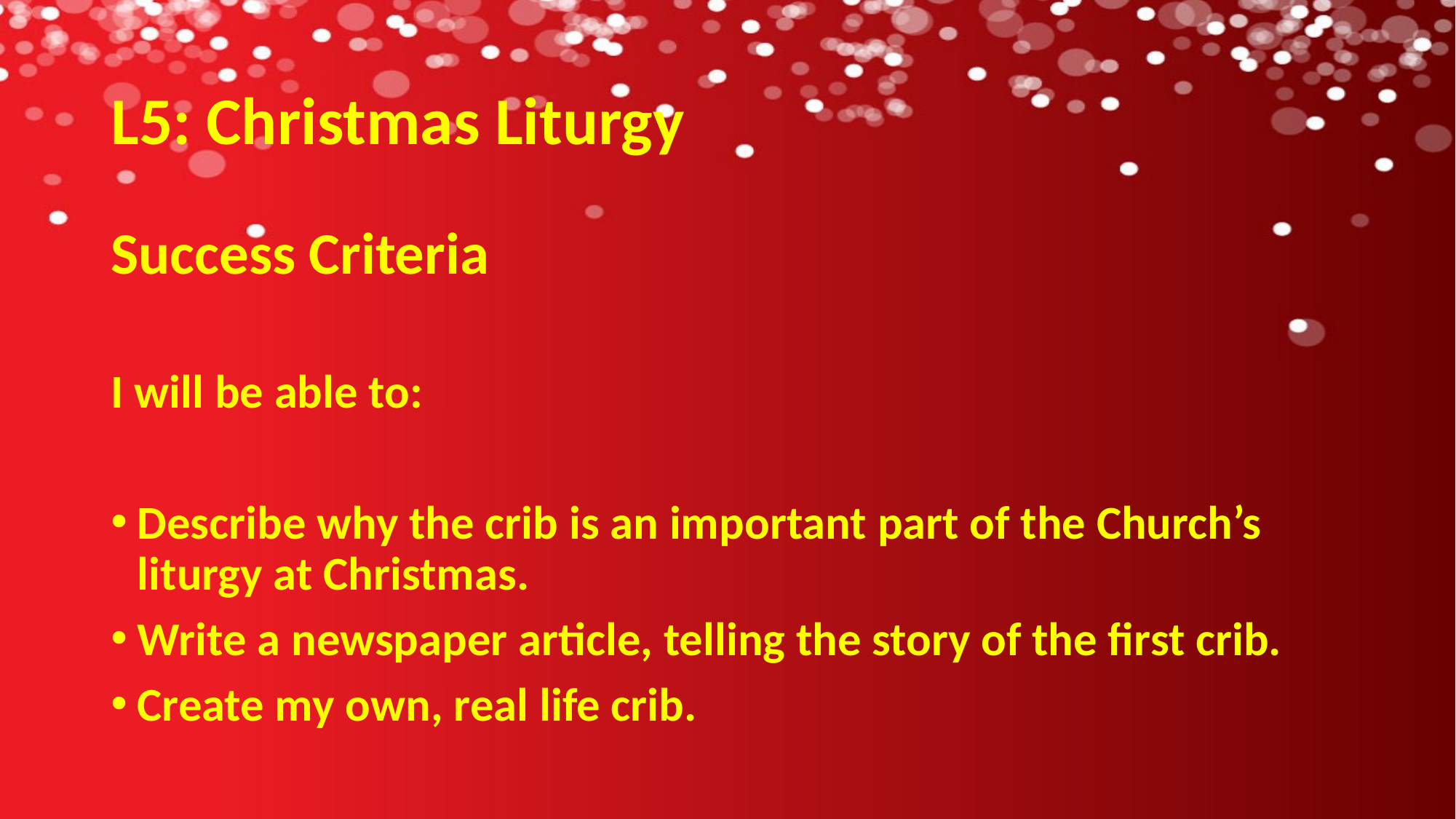

# L5: Christmas Liturgy
Success Criteria

I will be able to:

Describe why the crib is an important part of the Church’s liturgy at Christmas.
Write a newspaper article, telling the story of the first crib.
Create my own, real life crib.